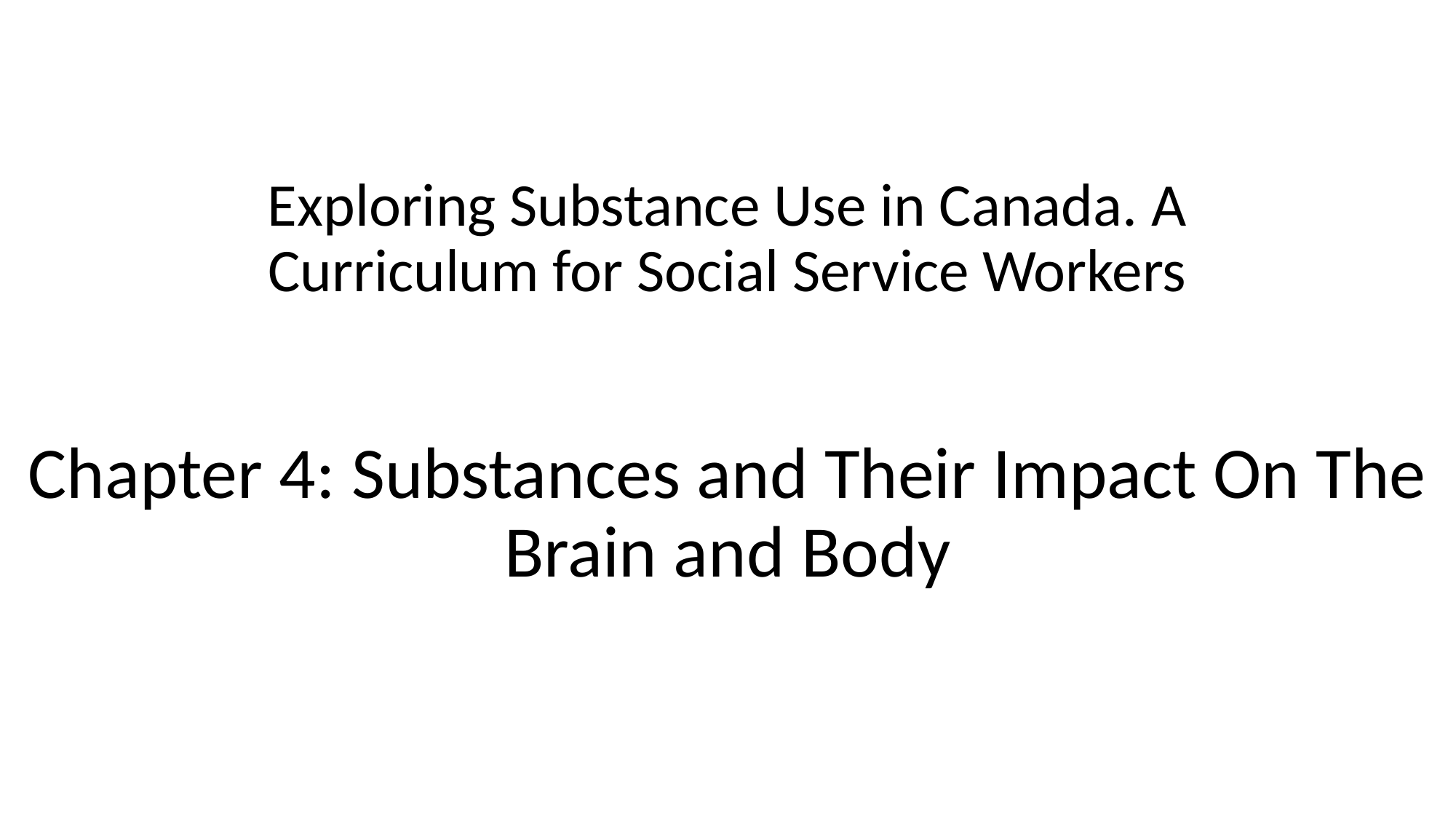

# Exploring Substance Use in Canada. A Curriculum for Social Service Workers
Chapter 4: Substances and Their Impact On The Brain and Body